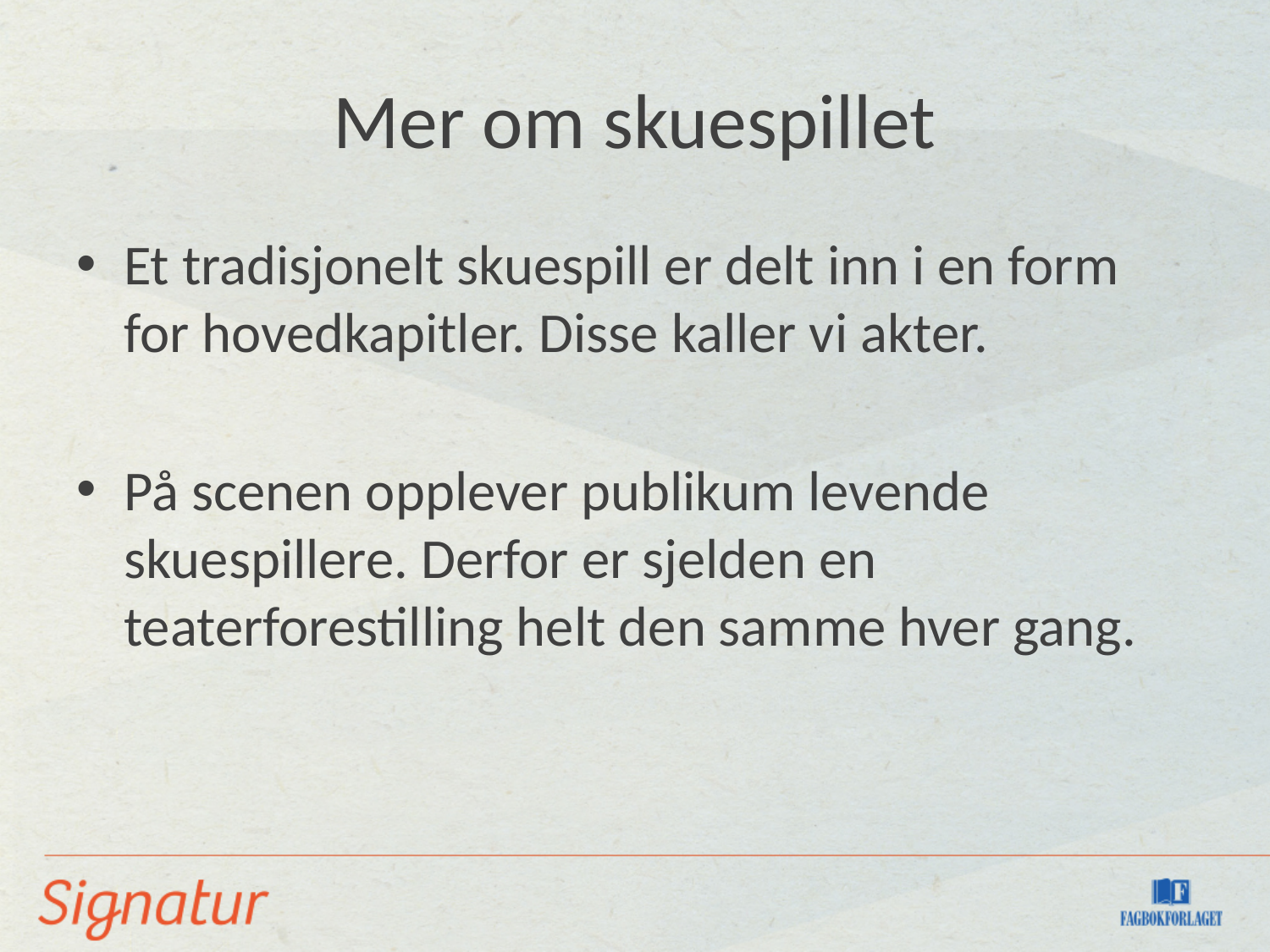

# Mer om skuespillet
Et tradisjonelt skuespill er delt inn i en form for hovedkapitler. Disse kaller vi akter.

På scenen opplever publikum levende skuespillere. Derfor er sjelden en teaterforestilling helt den samme hver gang.